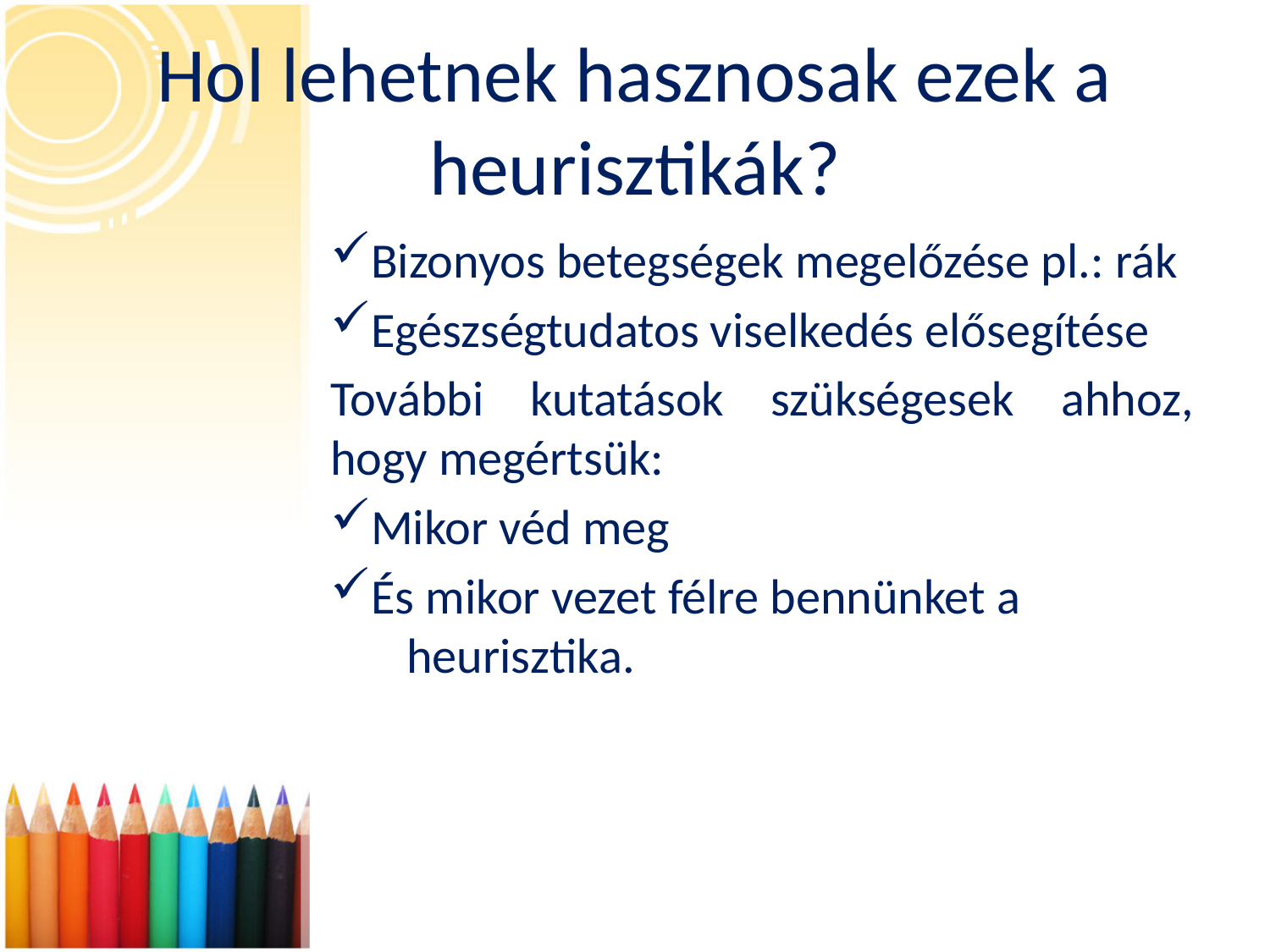

# Hol lehetnek hasznosak ezek a heurisztikák?
Bizonyos betegségek megelőzése pl.: rák
Egészségtudatos viselkedés elősegítése
		További kutatások szükségesek ahhoz, 		hogy megértsük:
Mikor véd meg
És mikor vezet félre bennünket a                    heurisztika.